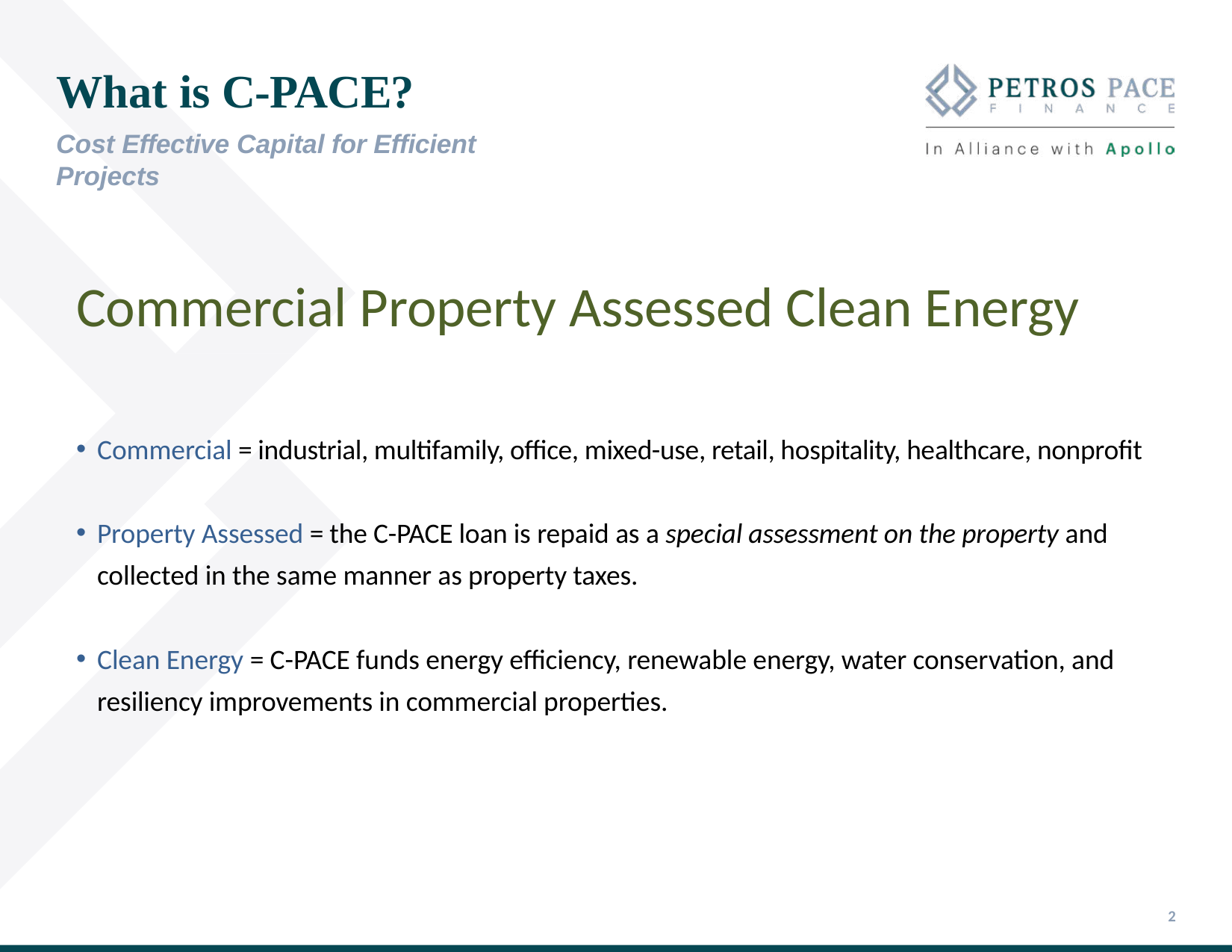

# What is C-PACE?
Cost Effective Capital for Efficient Projects
Commercial Property Assessed Clean Energy

Commercial = industrial, multifamily, office, mixed-use, retail, hospitality, healthcare, nonprofit

Property Assessed = the C-PACE loan is repaid as a special assessment on the property and collected in the same manner as property taxes.

Clean Energy = C-PACE funds energy efficiency, renewable energy, water conservation, and resiliency improvements in commercial properties.

2